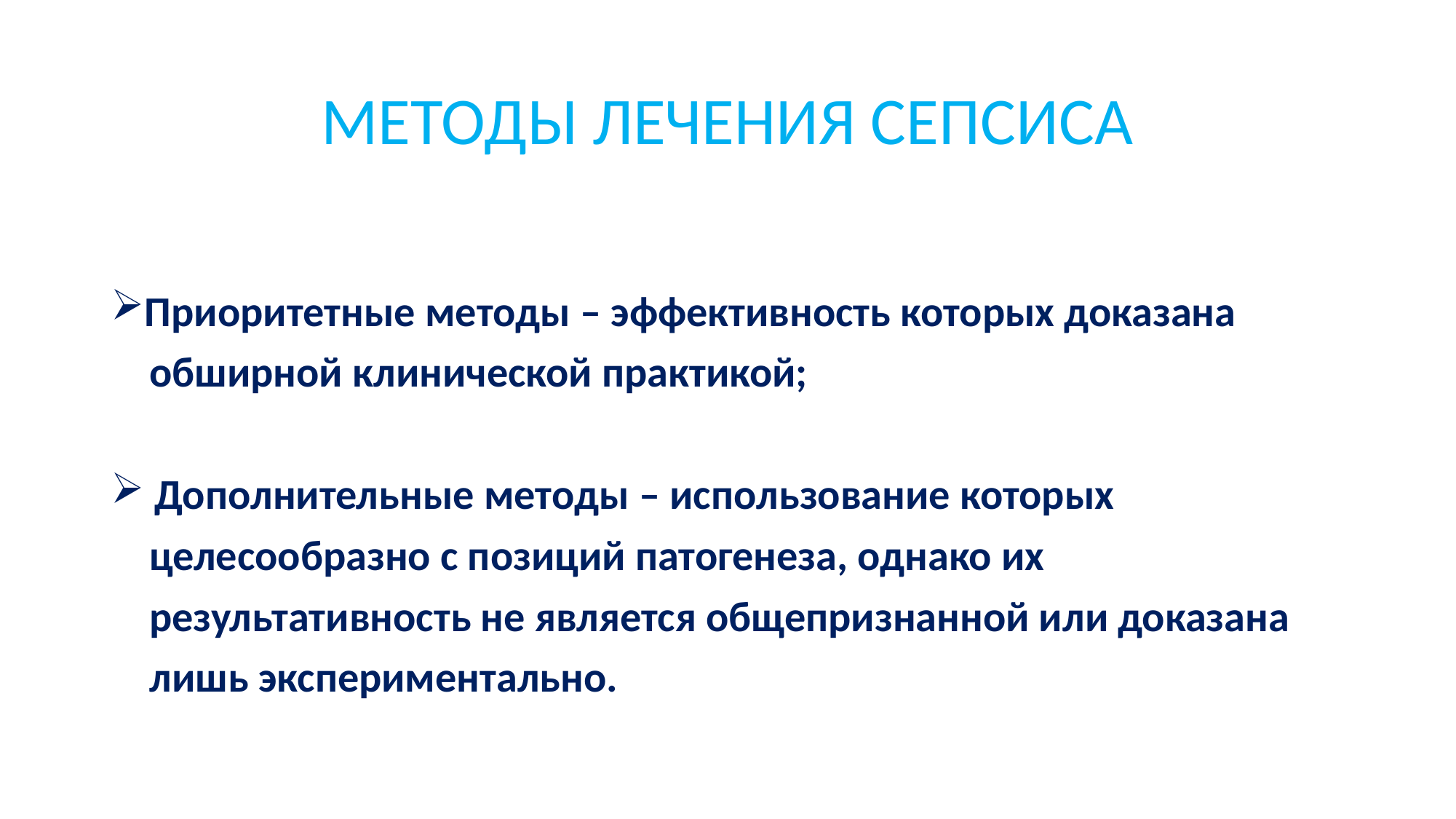

# МЕТОДЫ ЛЕЧЕНИЯ СЕПСИСА

Приоритетные методы – эффективность которых доказана
    обширной клинической практикой;

 Дополнительные методы – использование которых
    целесообразно с позиций патогенеза, однако их
    результативность не является общепризнанной или доказана
    лишь экспериментально.